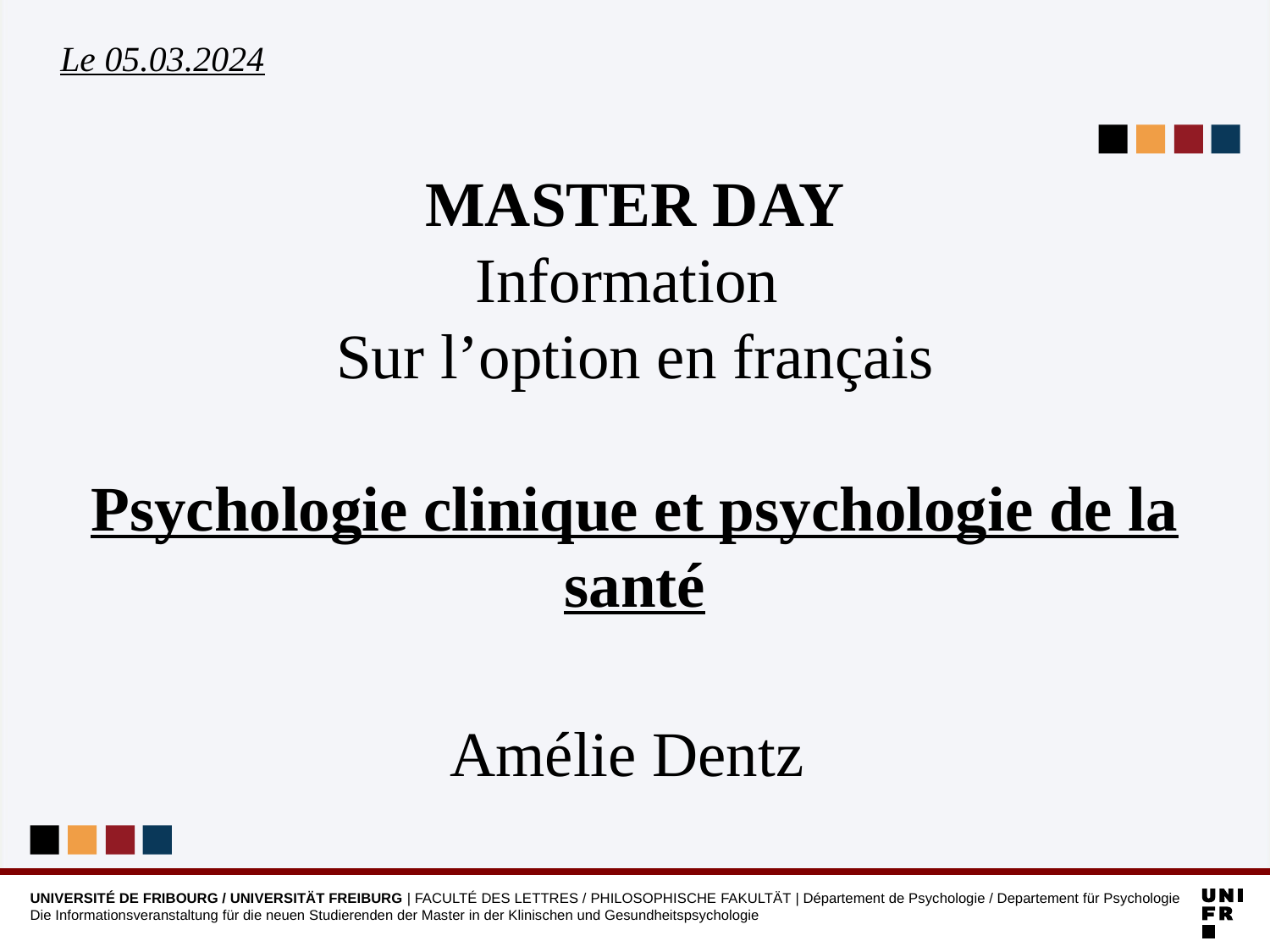

Le 05.03.2024
MASTER DAY
Information
Sur l’option en français

Psychologie clinique et psychologie de la santé

Amélie Dentz